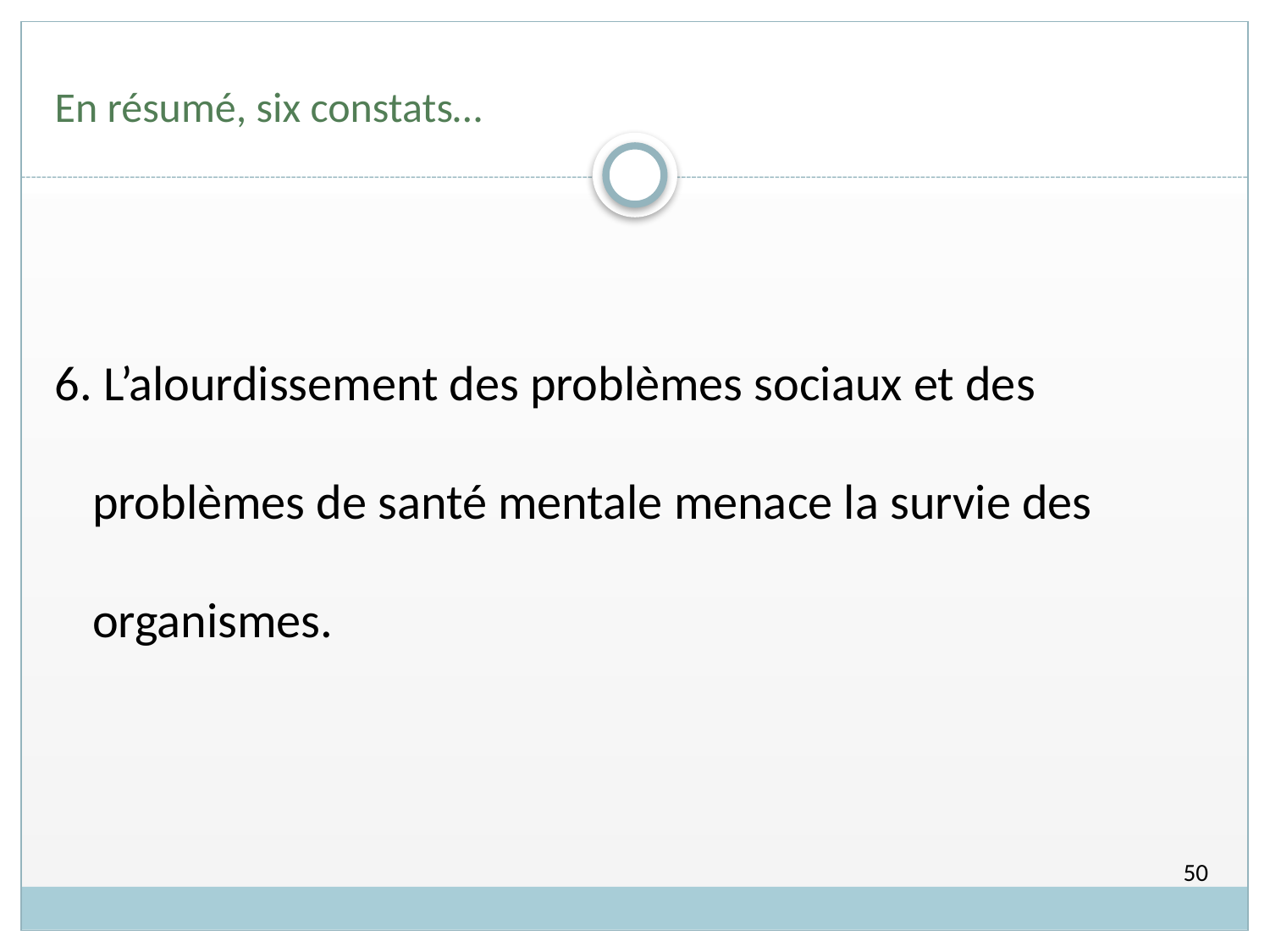

# En résumé, six constats…
6. L’alourdissement des problèmes sociaux et des problèmes de santé mentale menace la survie des organismes.

50